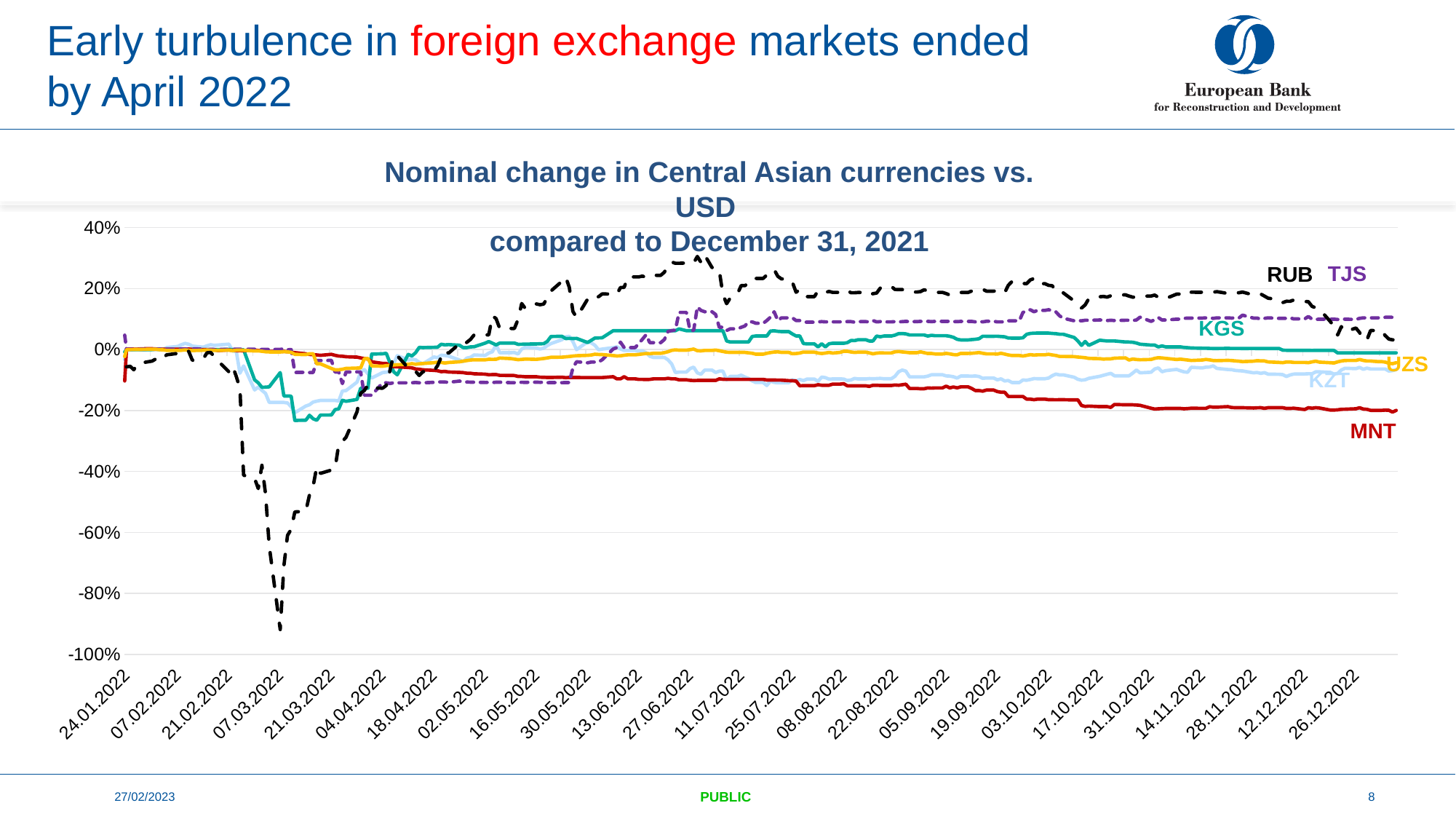

# Early turbulence in foreign exchange markets ended by April 2022
Nominal change in Central Asian currencies vs. USD
compared to December 31, 2021

[unsupported chart]

TJS
RUB
KGS
UZS
KZT
MNT
PUBLIC
27/02/2023
8